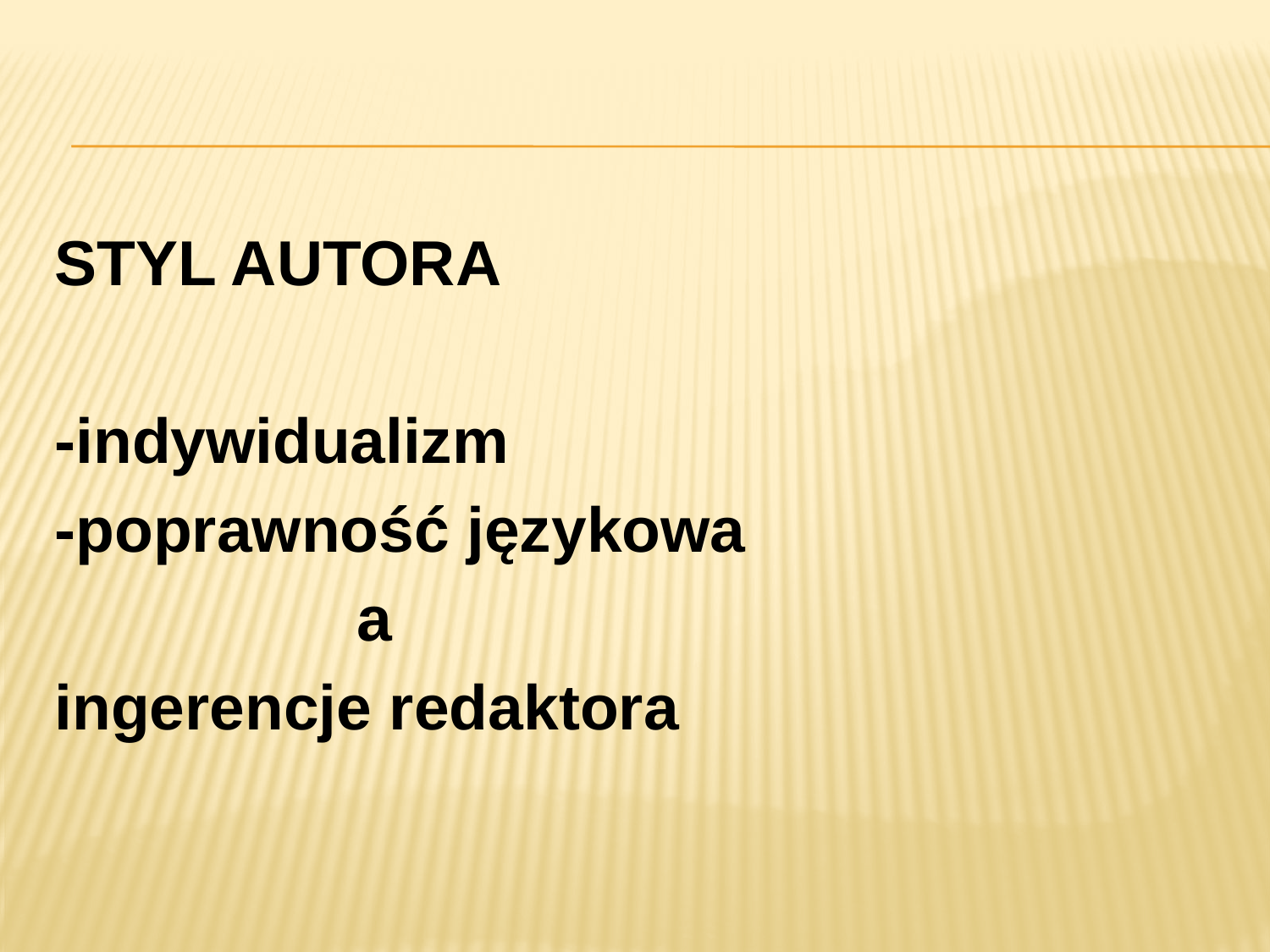

#
STYL AUTORA

-indywidualizm
-poprawność językowa
			a
ingerencje redaktora